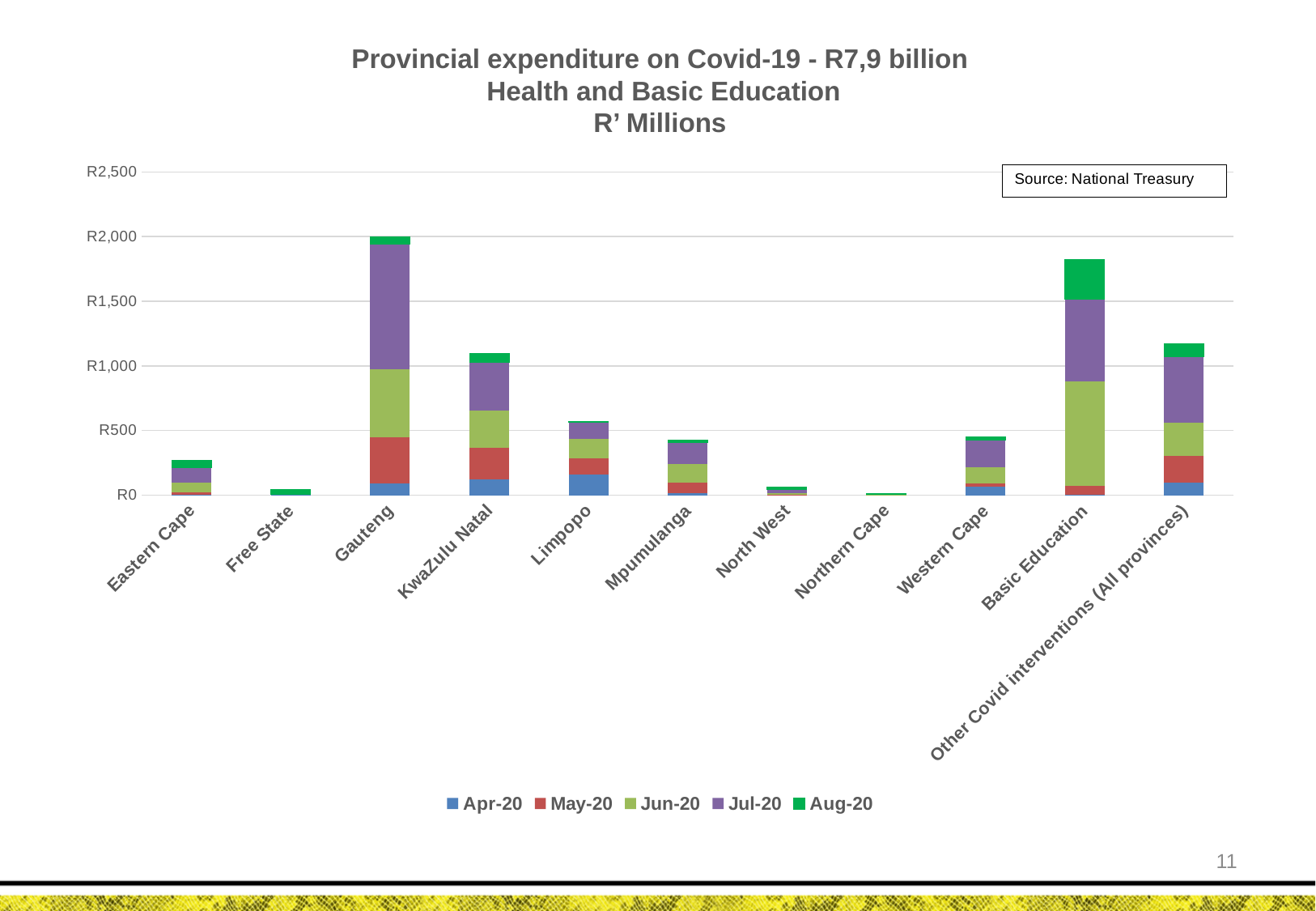

# Provincial expenditure on Covid-19 - R7,9 billion Health and Basic Education R’ Millions

### Chart

| Category | Apr-20 | May-20 | Jun-20 | Jul-20 | Aug-20 |
|---|---|---|---|---|---|
| Eastern Cape | 4.875 | 15.256 | 78.663 | 114.402 | 58.481 |
| Free State | 4.233 | 2.46 | 0.614 | 1.102 | 37.604 |
| Gauteng | 92.298 | 355.993 | 526.463 | 969.705 | 54.04 |
| KwaZulu Natal | 121.079 | 242.762 | 290.443 | 370.378 | 72.384 |
| Limpopo | 159.168 | 128.892 | 150.459 | 124.776 | 5.882 |
| Mpumulanga | 15.903 | 79.966 | 142.965 | 168.653 | 17.359 |
| North West | 0.455 | 3.55 | 13.093 | 23.857 | 20.123 |
| Northern Cape | 1.034 | 0.255 | 2.824 | 3.4 | 6.203 |
| Western Cape | 63.421 | 30.106 | 122.424 | 210.955 | 23.642 |
| Basic Education | 3.483 | 70.844 | 807.945 | 632.803 | 307.431 |
| Other Covid interventions (All provinces) | 95.328 | 205.689 | 262.281 | 509.959 | 97.95 |
11